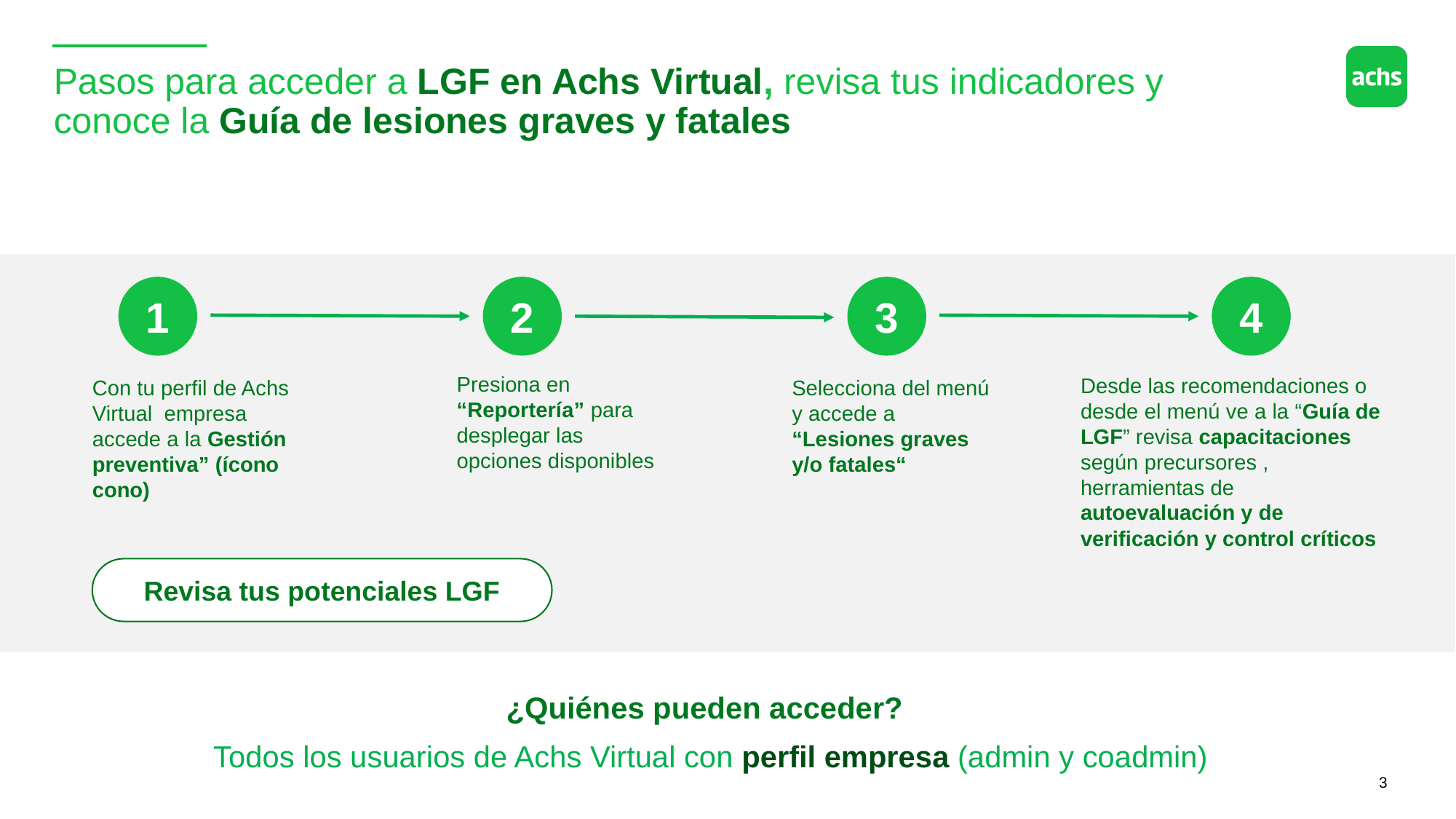

# Pasos para acceder a LGF en Achs Virtual, revisa tus indicadores y conoce la Guía de lesiones graves y fatales

1
2
3
4
Presiona en  “Reportería” para desplegar las opciones disponibles
Desde las recomendaciones o desde el menú ve a la “Guía de LGF” revisa capacitaciones según precursores , herramientas de autoevaluación y de verificación y control críticos
Con tu perfil de Achs Virtual  empresa accede a la Gestión preventiva” (ícono cono)
Selecciona del menú y accede a “Lesiones graves y/o fatales“
Revisa tus potenciales LGF
¿Quiénes pueden acceder?
 Todos los usuarios de Achs Virtual con perfil empresa (admin y coadmin)
3